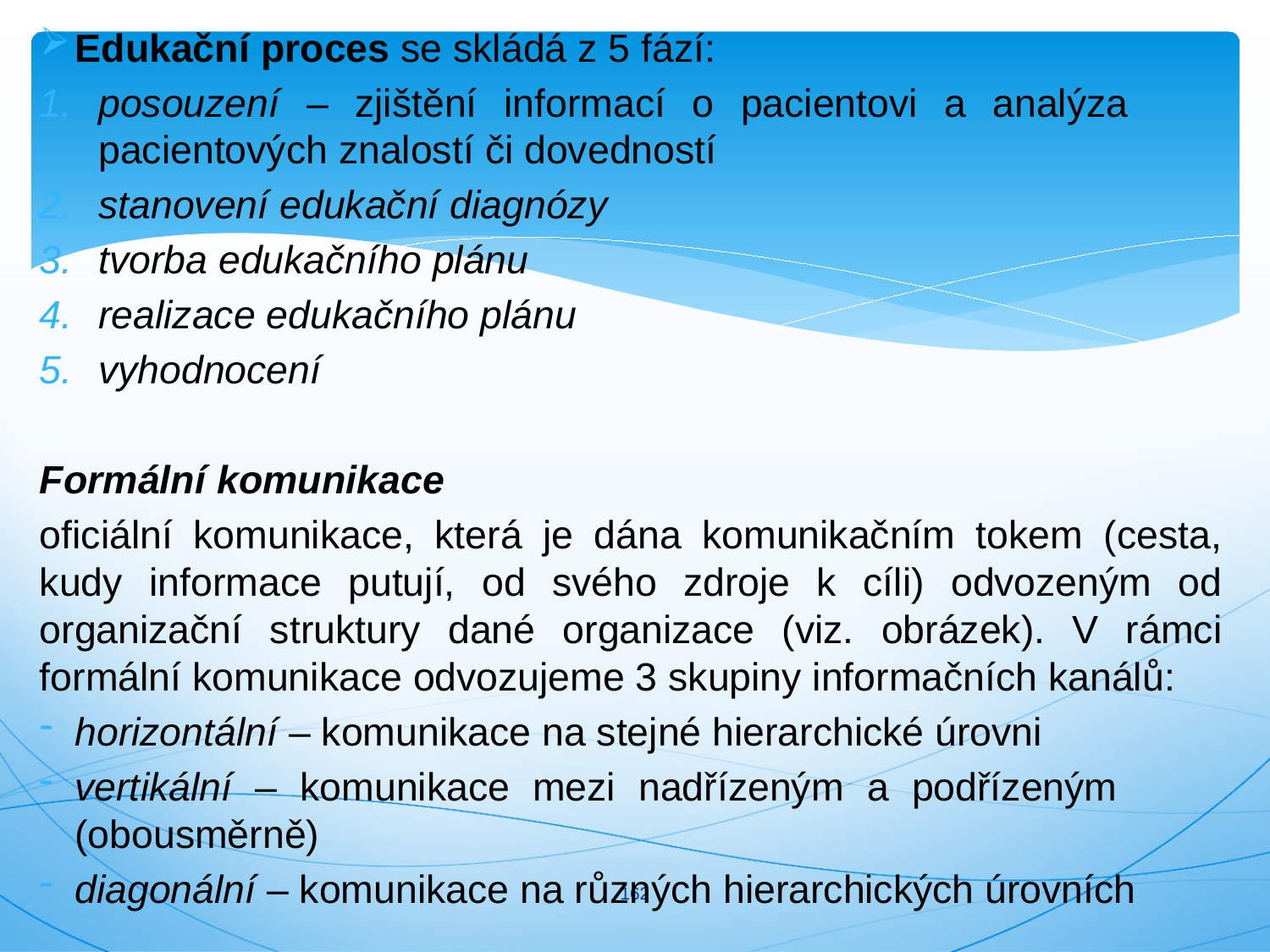

#
Edukační proces se skládá z 5 fází:
posouzení – zjištění informací o pacientovi a analýza 				   pacientových znalostí či dovedností
stanovení edukační diagnózy
tvorba edukačního plánu
realizace edukačního plánu
vyhodnocení

Formální komunikace
oficiální komunikace, která je dána komunikačním tokem (cesta, kudy informace putují, od svého zdroje k cíli) odvozeným od organizační struktury dané organizace (viz. obrázek). V rámci formální komunikace odvozujeme 3 skupiny informačních kanálů:
horizontální – komunikace na stejné hierarchické úrovni
vertikální – komunikace mezi nadřízeným a podřízeným 			(obousměrně)
diagonální – komunikace na různých hierarchických úrovních

162